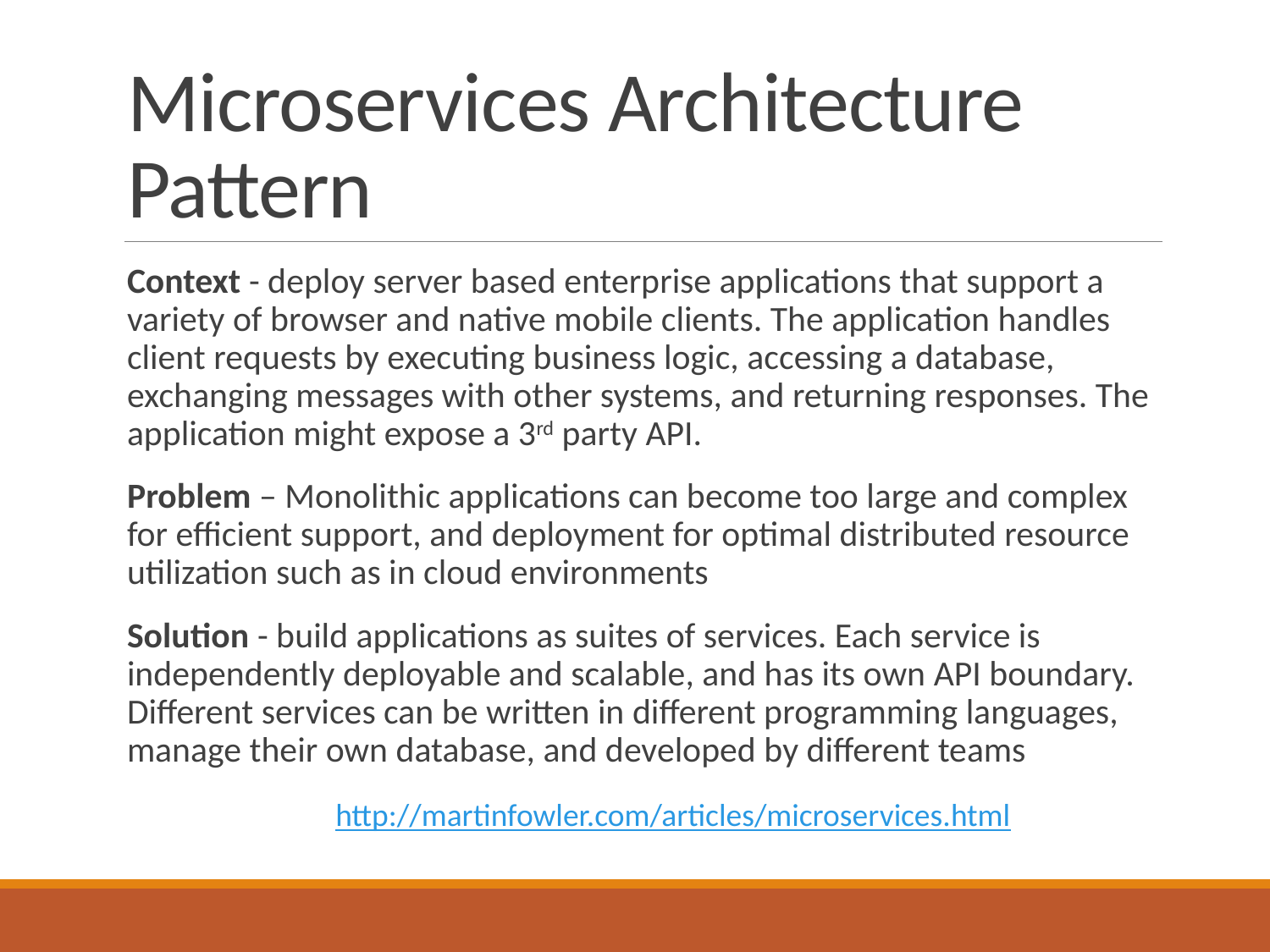

# Microservices Architecture Pattern
Context - deploy server based enterprise applications that support a variety of browser and native mobile clients. The application handles client requests by executing business logic, accessing a database, exchanging messages with other systems, and returning responses. The application might expose a 3rd party API.
Problem – Monolithic applications can become too large and complex for efficient support, and deployment for optimal distributed resource utilization such as in cloud environments
Solution - build applications as suites of services. Each service is independently deployable and scalable, and has its own API boundary. Different services can be written in different programming languages, manage their own database, and developed by different teams
http://martinfowler.com/articles/microservices.html